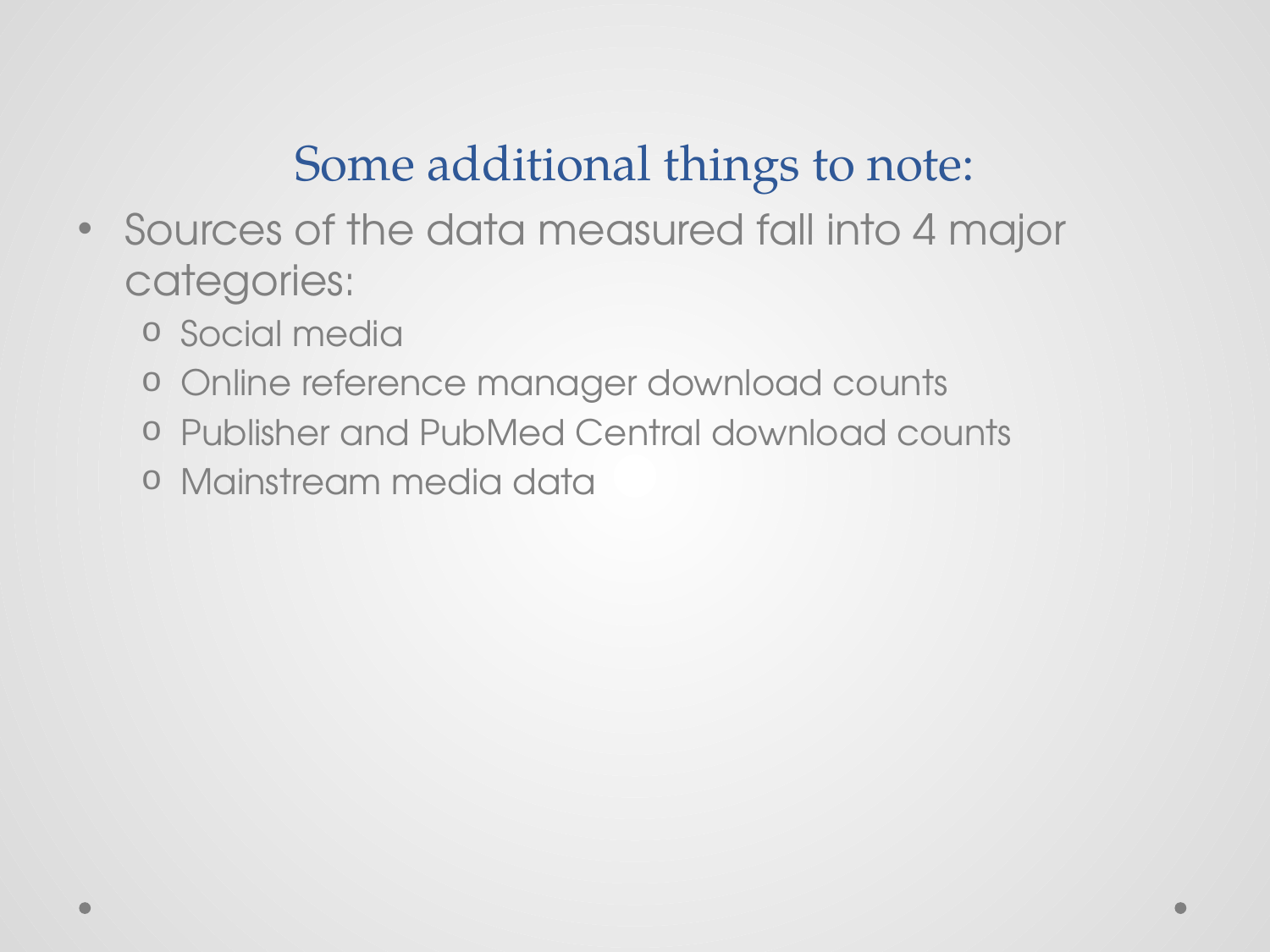

# Some additional things to note:
Sources of the data measured fall into 4 major categories:
Social media
Online reference manager download counts
Publisher and PubMed Central download counts
Mainstream media data